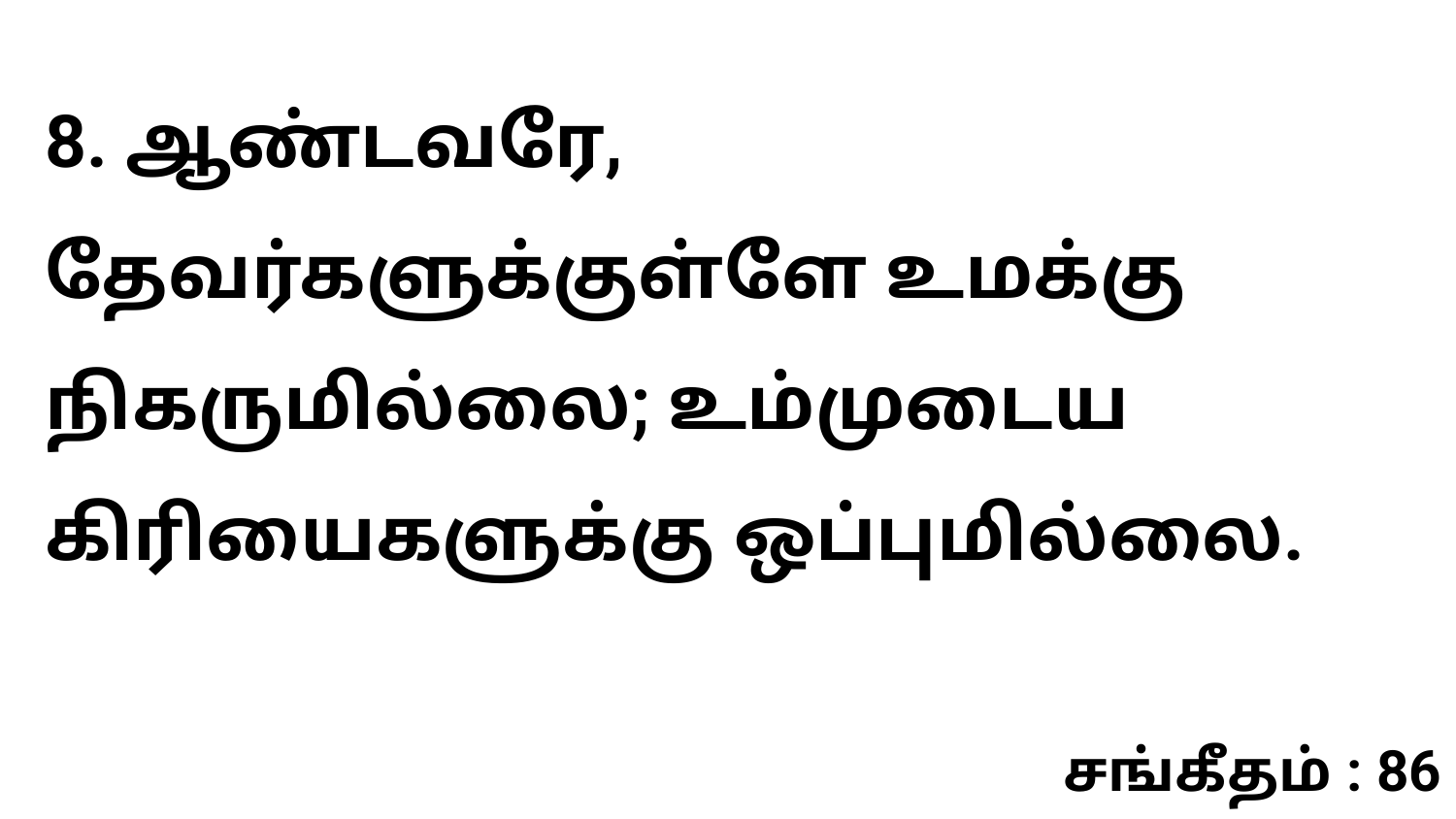

8. ஆண்டவரே, தேவர்களுக்குள்ளே உமக்கு நிகருமில்லை; உம்முடைய கிரியைகளுக்கு ஒப்புமில்லை.
சங்கீதம் : 86